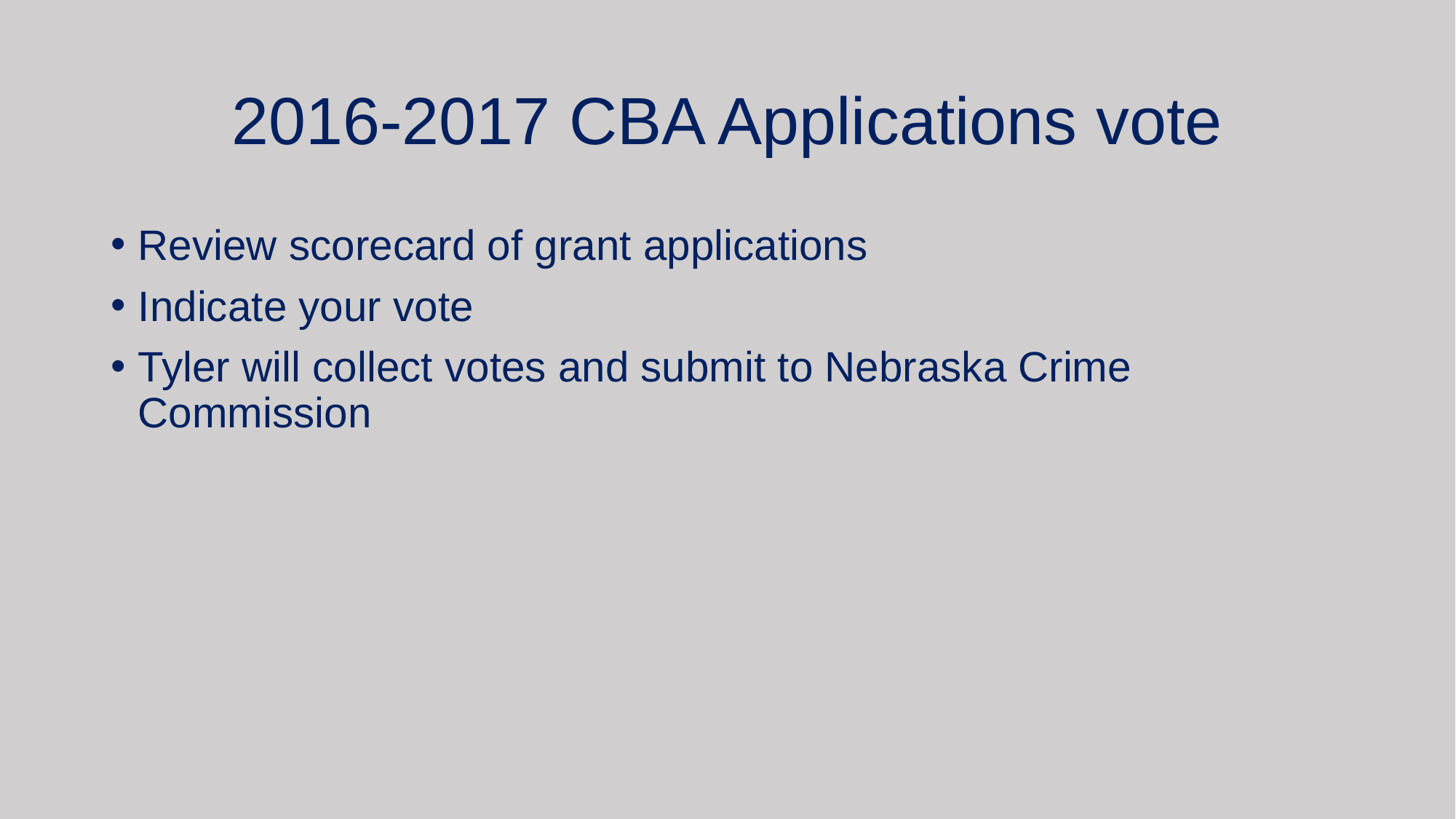

# 2016-2017 CBA Applications vote
Review scorecard of grant applications
Indicate your vote
Tyler will collect votes and submit to Nebraska Crime Commission